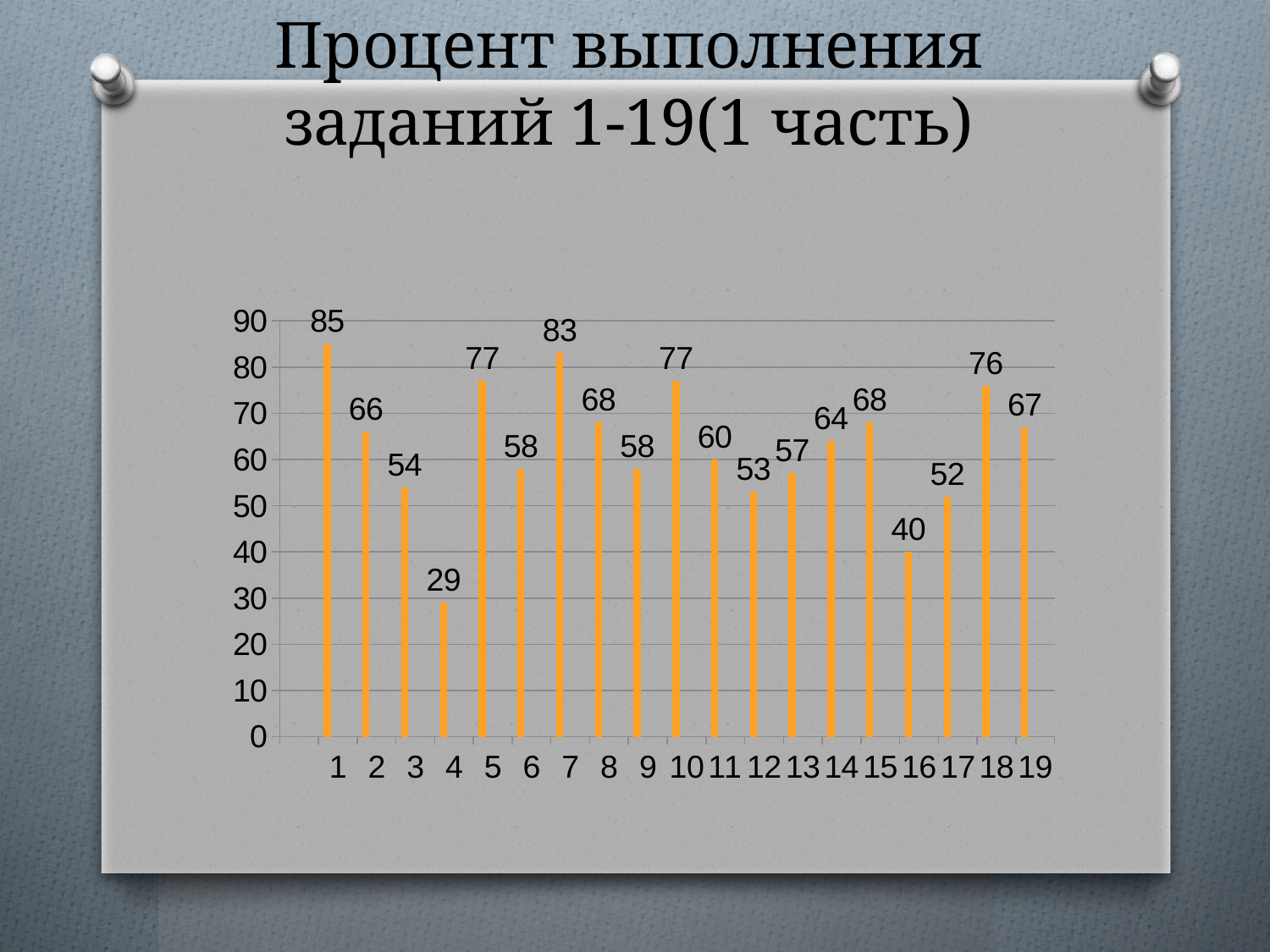

# Процент выполнения заданий 1-19(1 часть)

### Chart

| Category |  |  |  |  |
|---|---|---|---|---|
|   | None | None | None | None |
| 1 | 85.0 | None | None | None |
| 2 | 66.0 | None | None | None |
| 3 | 54.0 | None | None | None |
| 4 | 29.0 | None | None | None |
| 5 | 77.0 | None | None | None |
| 6 | 58.0 | None | None | None |
| 7 | 83.0 | None | None | None |
| 8 | 68.0 | None | None | None |
| 9 | 58.0 | None | None | None |
| 10 | 77.0 | None | None | None |
| 11 | 60.0 | None | None | None |
| 12 | 53.0 | None | None | None |
| 13 | 57.0 | None | None | None |
| 14 | 64.0 | None | None | None |
| 15 | 68.0 | None | None | None |
| 16 | 40.0 | None | None | None |
| 17 | 52.0 | None | None | None |
| 18 | 76.0 | None | None | None |
| 19 | 67.0 | None | None | None |